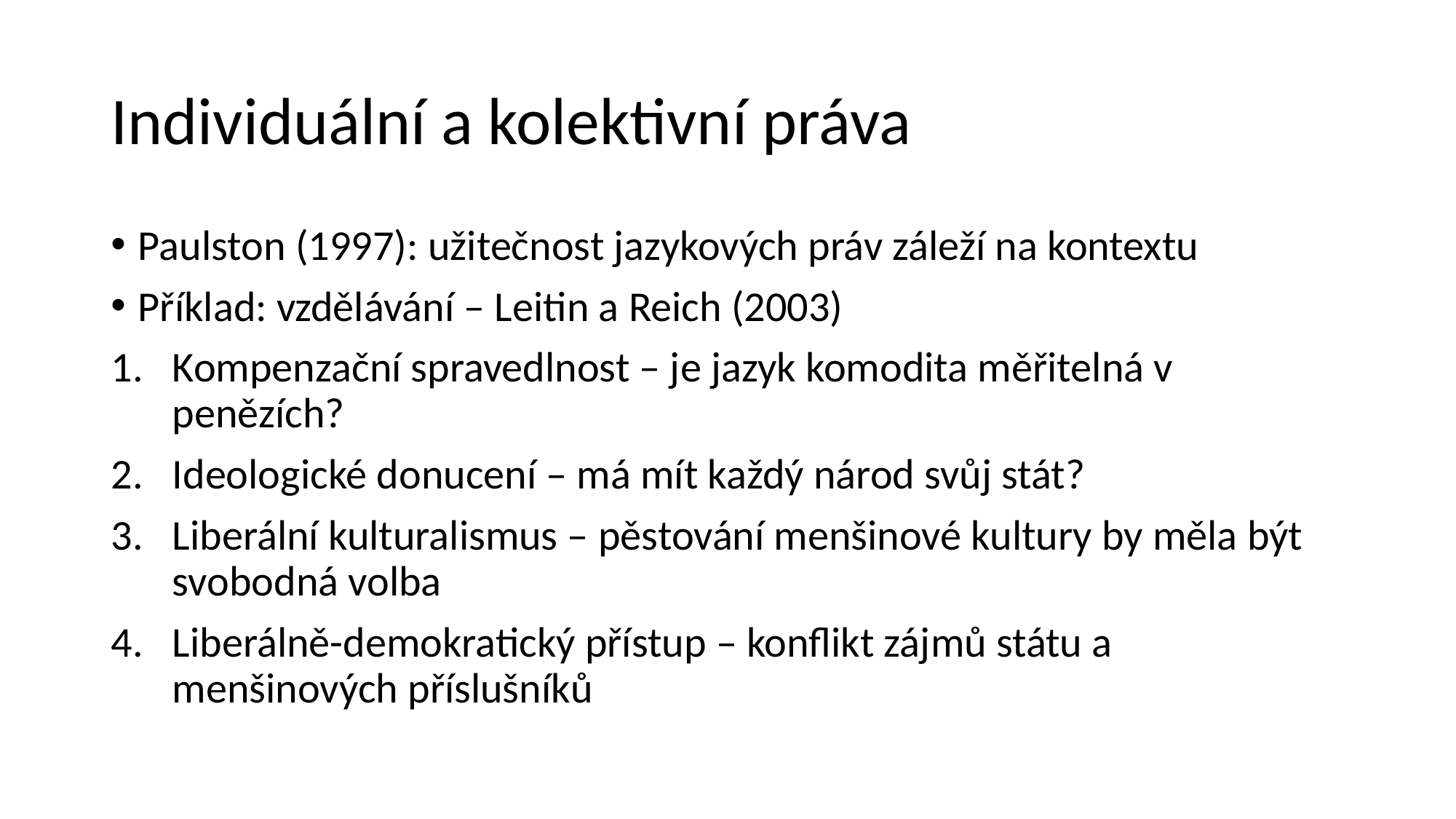

# Individuální a kolektivní práva
Paulston (1997): užitečnost jazykových práv záleží na kontextu
Příklad: vzdělávání – Leitin a Reich (2003)
Kompenzační spravedlnost – je jazyk komodita měřitelná v penězích?
Ideologické donucení – má mít každý národ svůj stát?
Liberální kulturalismus – pěstování menšinové kultury by měla být svobodná volba
Liberálně-demokratický přístup – konflikt zájmů státu a menšinových příslušníků